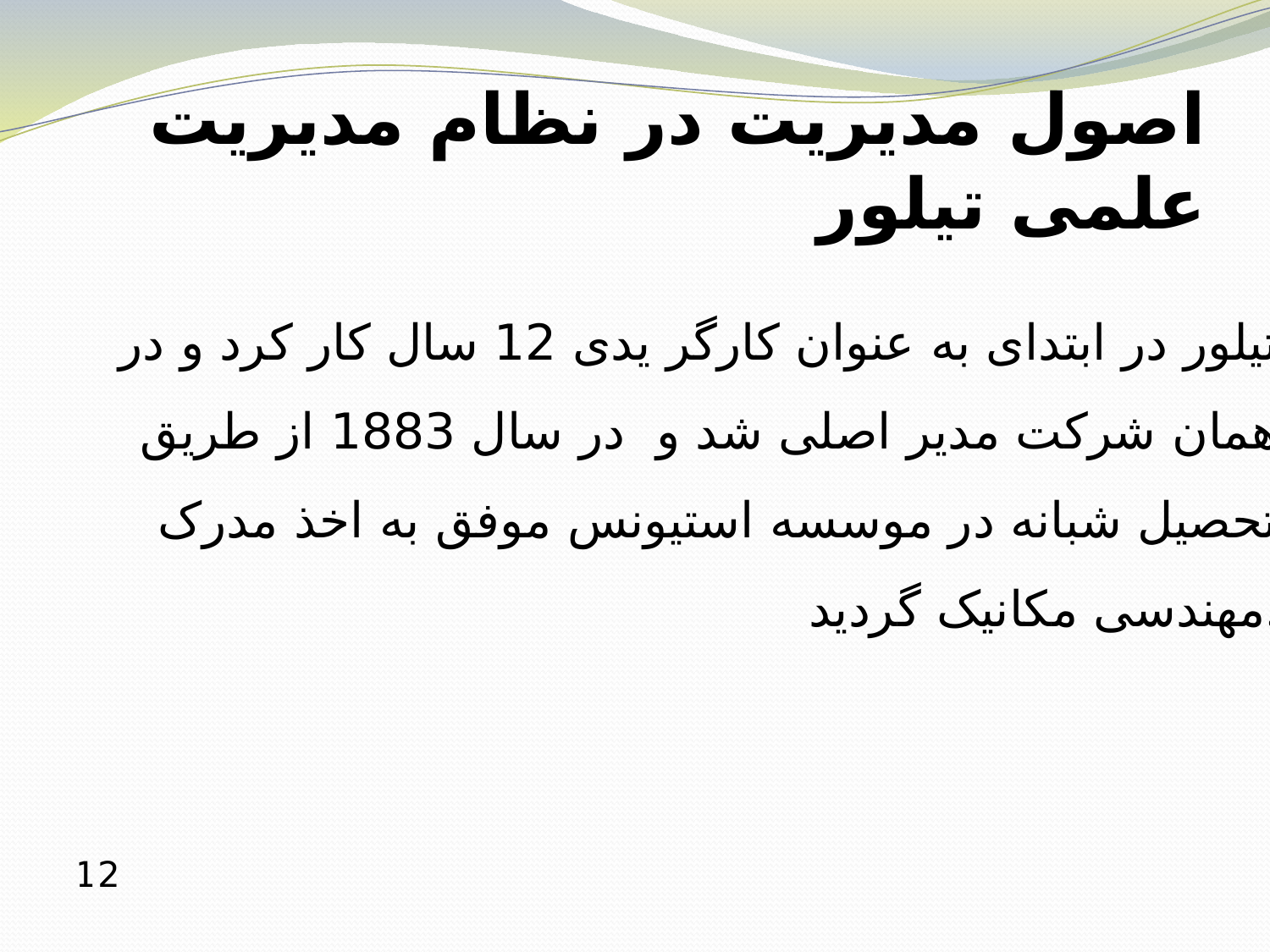

# اصول مديريت در نظام مديريت علمی تيلور
تیلور در ابتدای به عنوان کارگر یدی 12 سال کار کرد و در  همان شرکت مدیر اصلی شد و  در سال 1883 از طریق تحصیل شبانه در موسسه استیونس موفق به اخذ مدرک مهندسی مکانیک گردید.

12